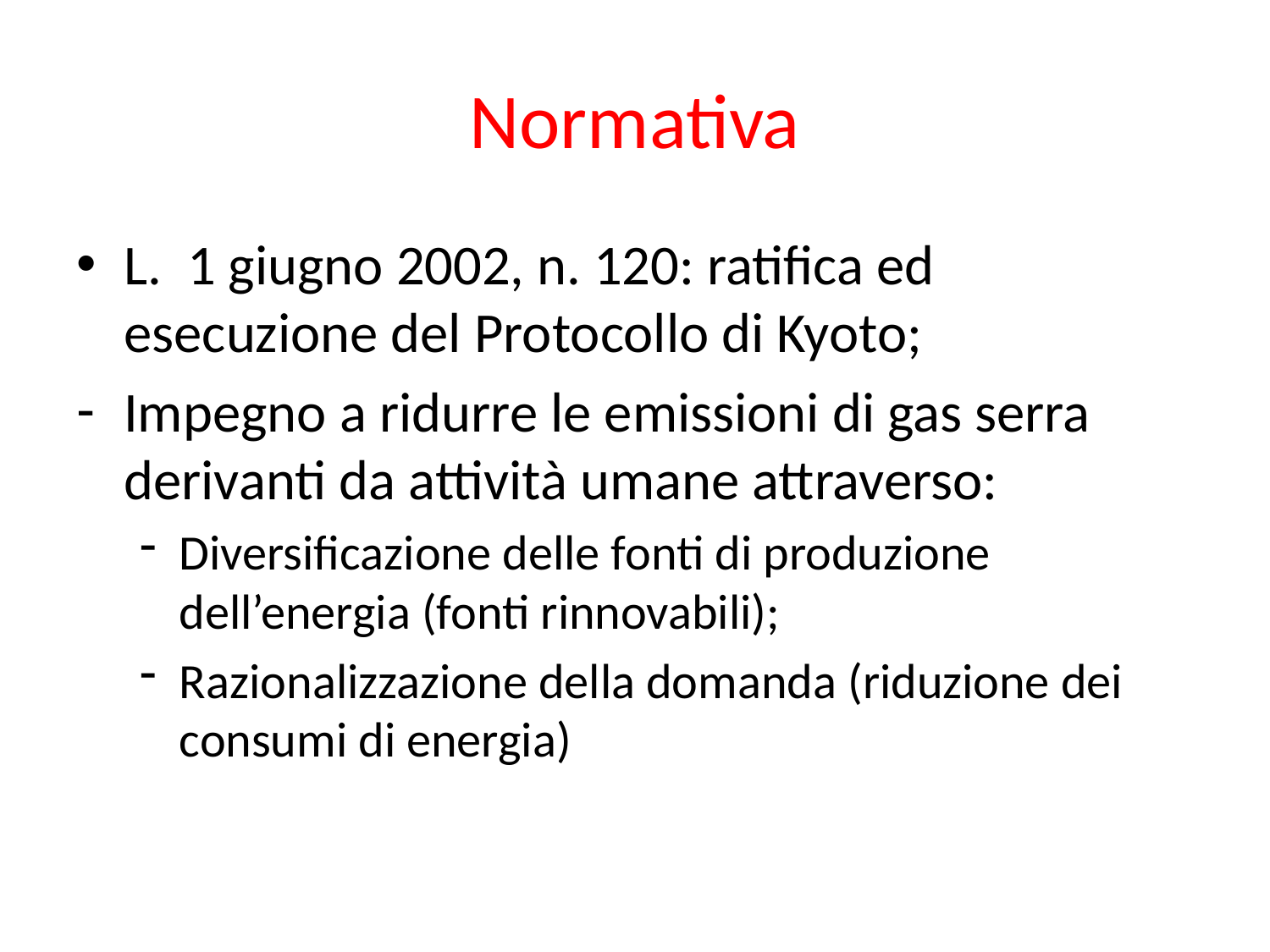

# Normativa
L.  1 giugno 2002, n. 120: ratifica ed esecuzione del Protocollo di Kyoto;
Impegno a ridurre le emissioni di gas serra derivanti da attività umane attraverso:
Diversificazione delle fonti di produzione dell’energia (fonti rinnovabili);
Razionalizzazione della domanda (riduzione dei consumi di energia)